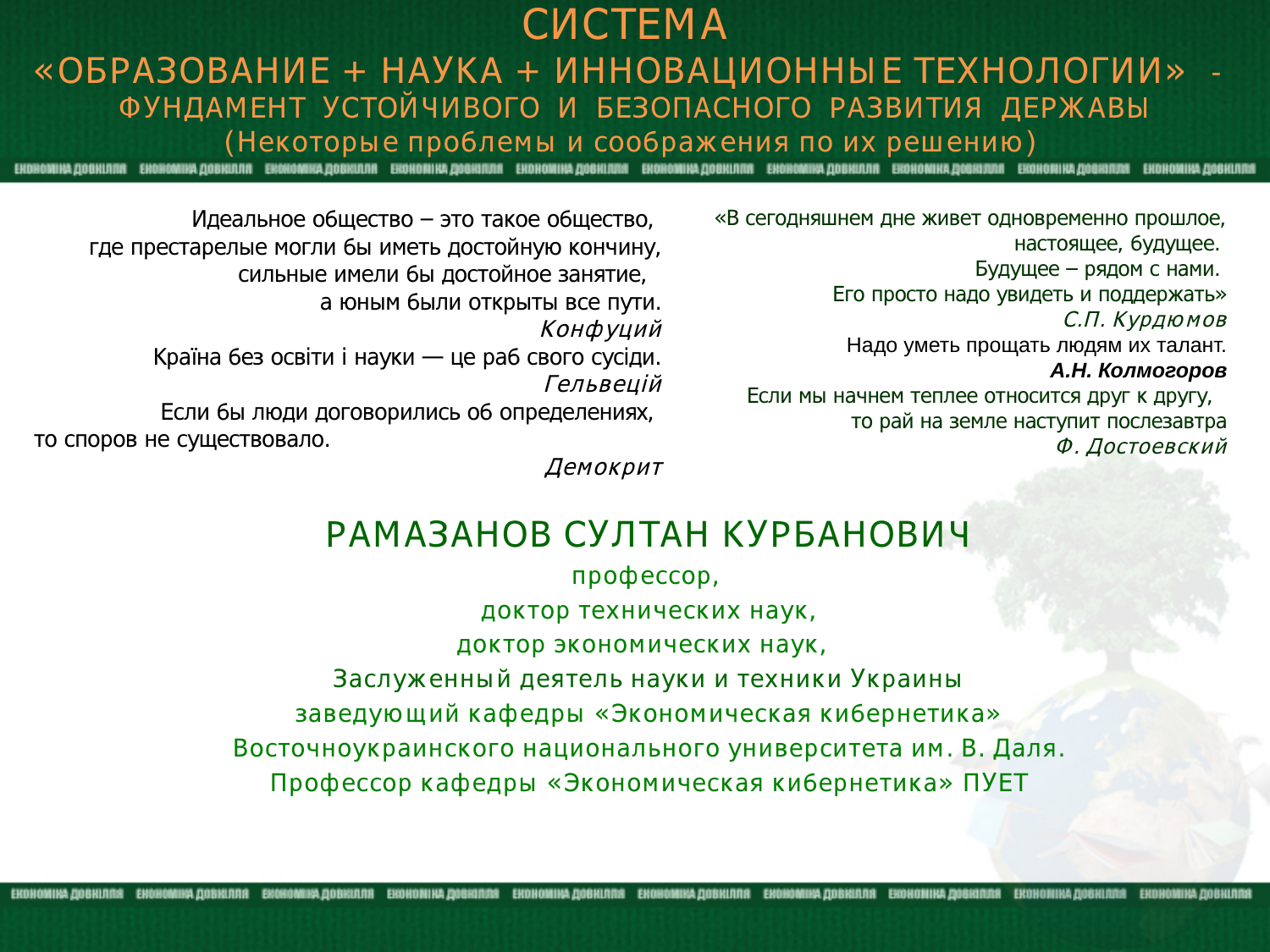

# СИСТЕМА «ОБРАЗОВАНИЕ + НАУКА + ИННОВАЦИОННЫЕ ТЕХНОЛОГИИ»  - ФУНДАМЕНТ  УСТОЙЧИВОГО  И  БЕЗОПАСНОГО  РАЗВИТИЯ  ДЕРЖАВЫ (Некоторые проблемы и соображения по их решению)
Идеальное общество – это такое общество,
где престарелые могли бы иметь достойную кончину, сильные имели бы достойное занятие,
а юным были открыты все пути.
Конфуций
Країна без освіти і науки — це раб свого сусіди.
                                                              Гельвецій
Если бы люди договорились об определениях,
то споров не существовало.                                                                 Демокрит

«В сегодняшнем дне живет одновременно прошлое, настоящее, будущее.
Будущее – рядом с нами.
Его просто надо увидеть и поддержать»
	                                 С.П. Курдюмов
Надо уметь прощать людям их талант.
А.Н. Колмогоров
Если мы начнем теплее относится друг к другу,
то рай на земле наступит послезавтра
                                                     Ф. Достоевский
РАМАЗАНОВ СУЛТАН КУРБАНОВИЧ
профессор,
доктор технических наук,
 доктор экономических наук,
Заслуженный деятель науки и техники Украины
заведующий кафедры «Экономическая кибернетика»
Восточноукраинского национального университета им. В. Даля.
Профессор кафедры «Экономическая кибернетика» ПУЕТ